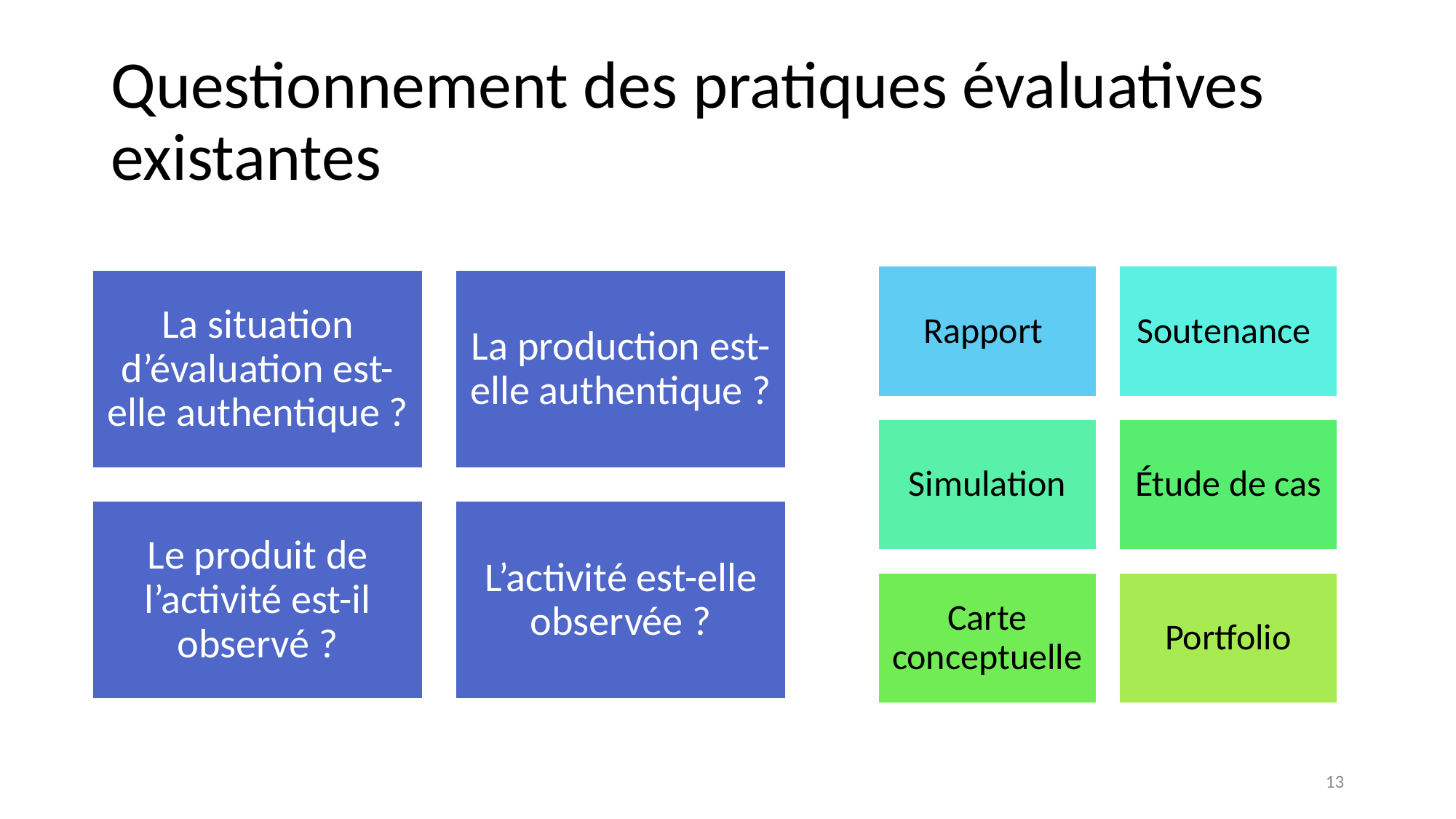

# Questionnement des pratiques évaluatives existantes
La situation d’évaluation est-elle authentique ?
La production est-elle authentique ?
Le produit de l’activité est-il observé ?
L’activité est-elle observée ?
Rapport
Soutenance
Simulation
Étude de cas
Carte conceptuelle
Portfolio
13